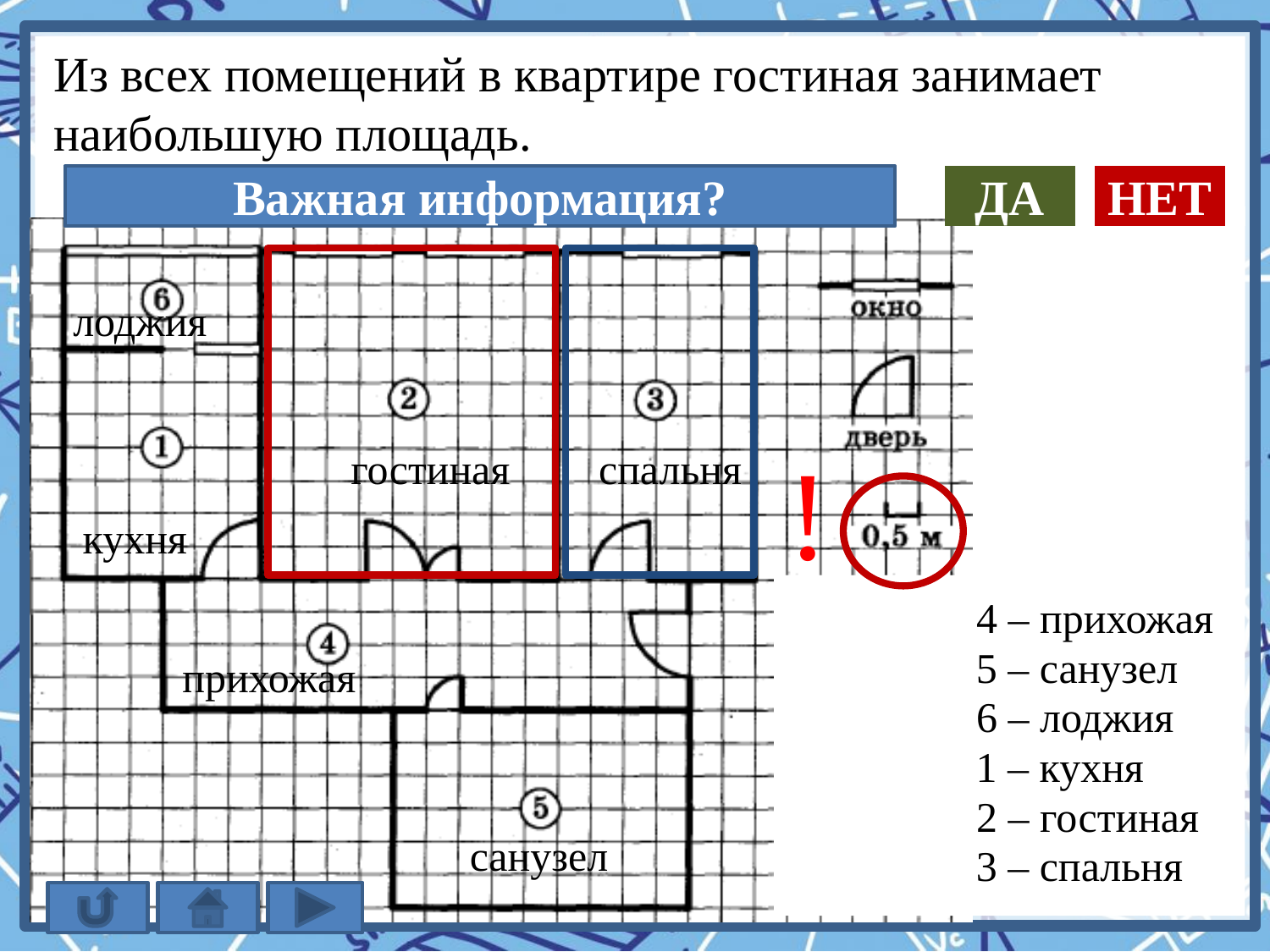

Из всех помещений в квартире гостиная занимает
наибольшую площадь.
Важная информация?
ДА
НЕТ

лоджия
!
гостиная
спальня

кухня
4 – прихожая
5 – санузел
прихожая
6 – лоджия
1 – кухня
2 – гостиная
санузел
3 – спальня